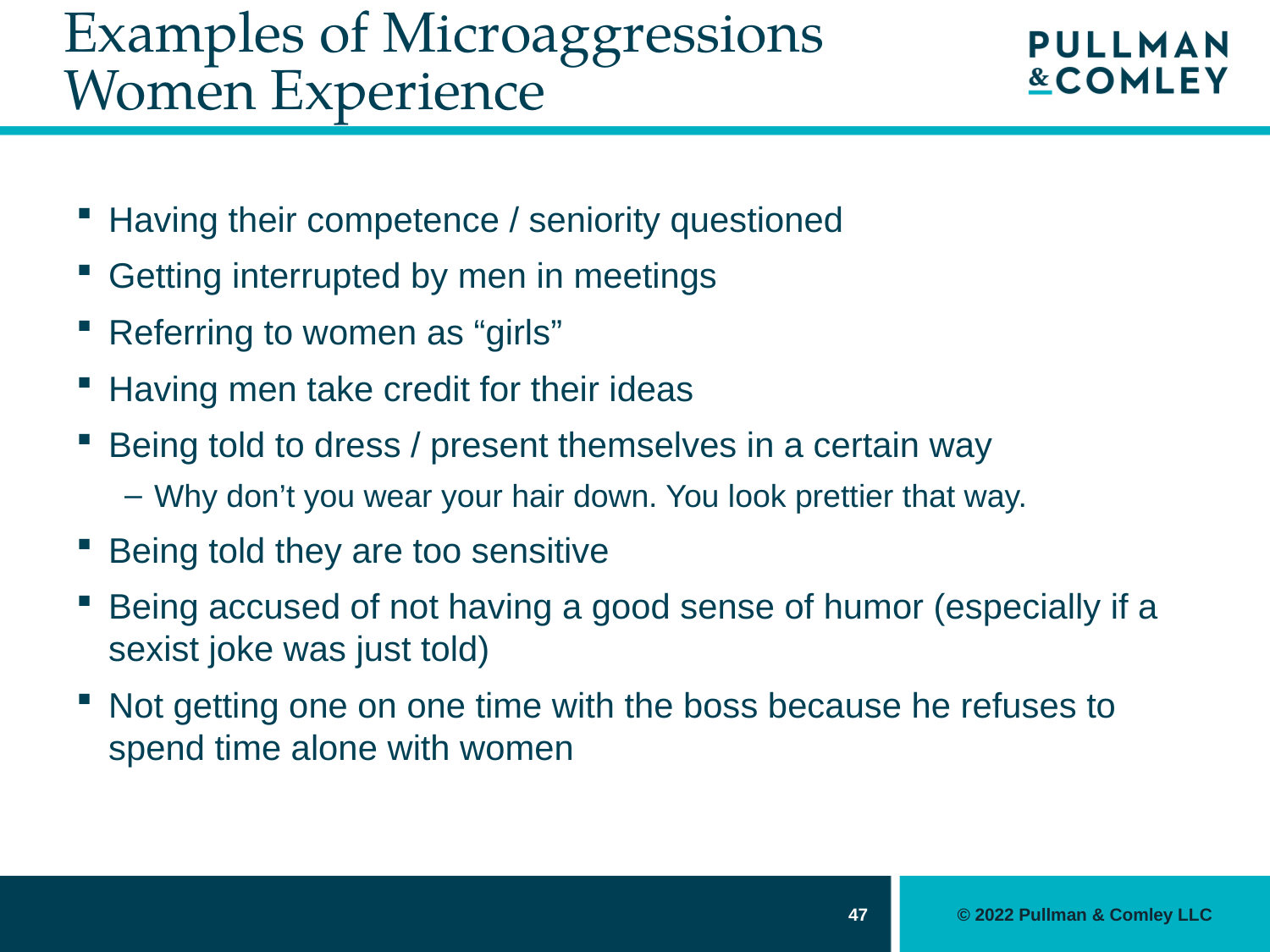

# Examples of Microaggressions Women Experience
Having their competence / seniority questioned
Getting interrupted by men in meetings
Referring to women as “girls”
Having men take credit for their ideas
Being told to dress / present themselves in a certain way
Why don’t you wear your hair down. You look prettier that way.
Being told they are too sensitive
Being accused of not having a good sense of humor (especially if a sexist joke was just told)
Not getting one on one time with the boss because he refuses to spend time alone with women
47
© 2022 Pullman & Comley LLC